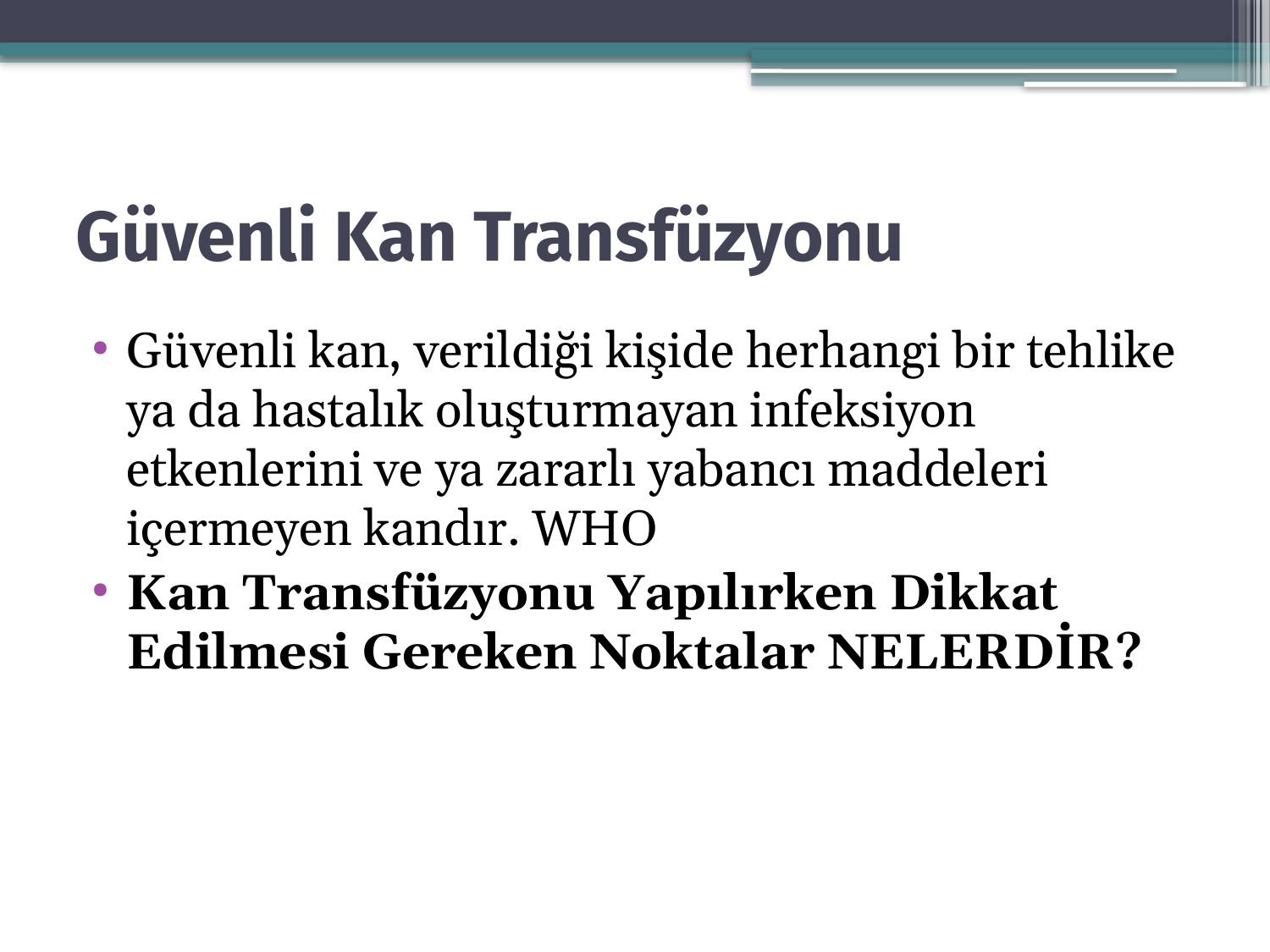

# Güvenli Kan Transfüzyonu
Güvenli kan, verildiği kişide herhangi bir tehlike ya da hastalık oluşturmayan infeksiyon etkenlerini ve ya zararlı yabancı maddeleri içermeyen kandır. WHO
Kan Transfüzyonu Yapılırken Dikkat Edilmesi Gereken Noktalar NELERDİR?